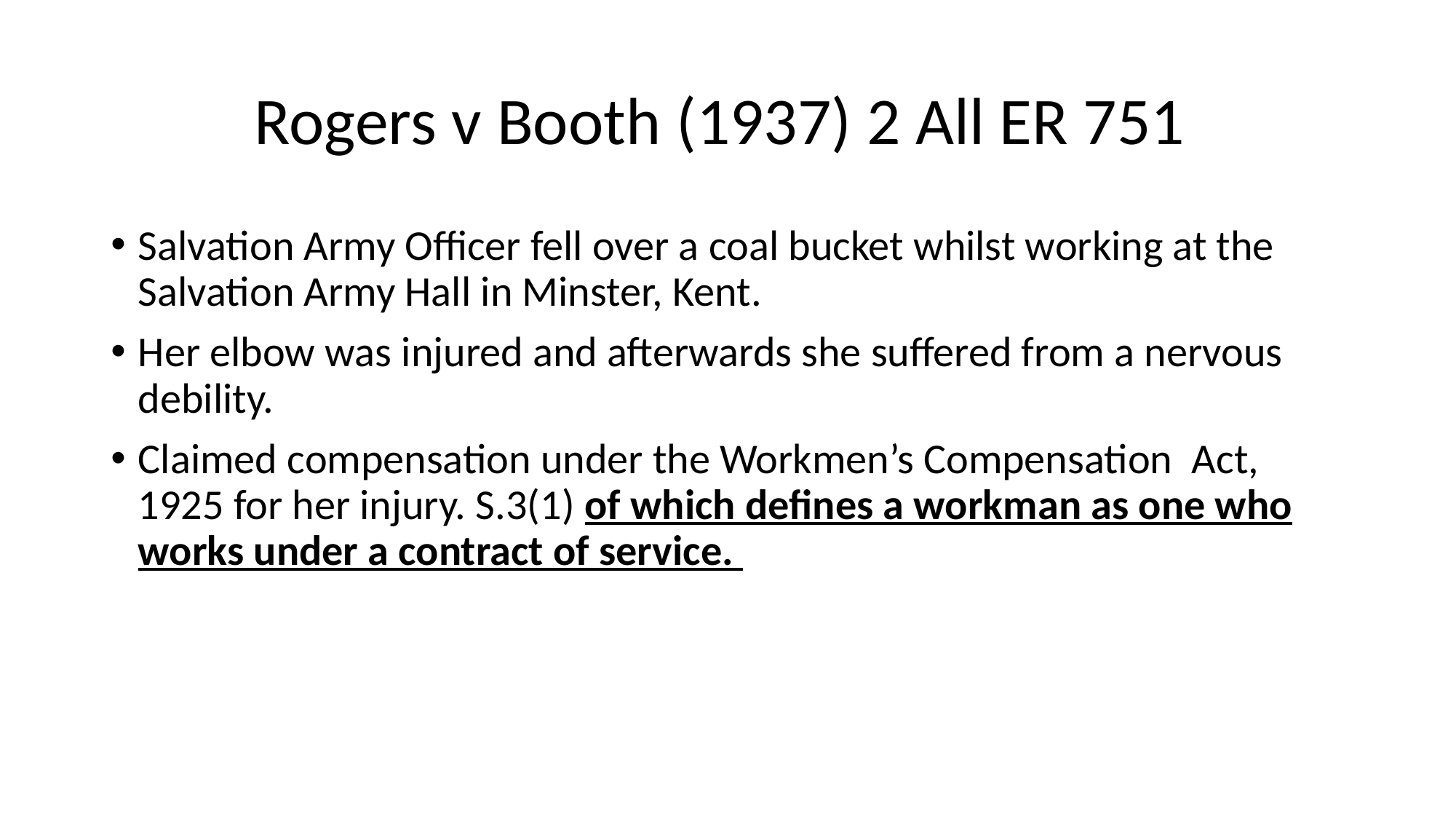

# Rogers v Booth (1937) 2 All ER 751
Salvation Army Officer fell over a coal bucket whilst working at the Salvation Army Hall in Minster, Kent.
Her elbow was injured and afterwards she suffered from a nervous debility.
Claimed compensation under the Workmen’s Compensation  Act, 1925 for her injury. S.3(1) of which defines a workman as one who works under a contract of service.